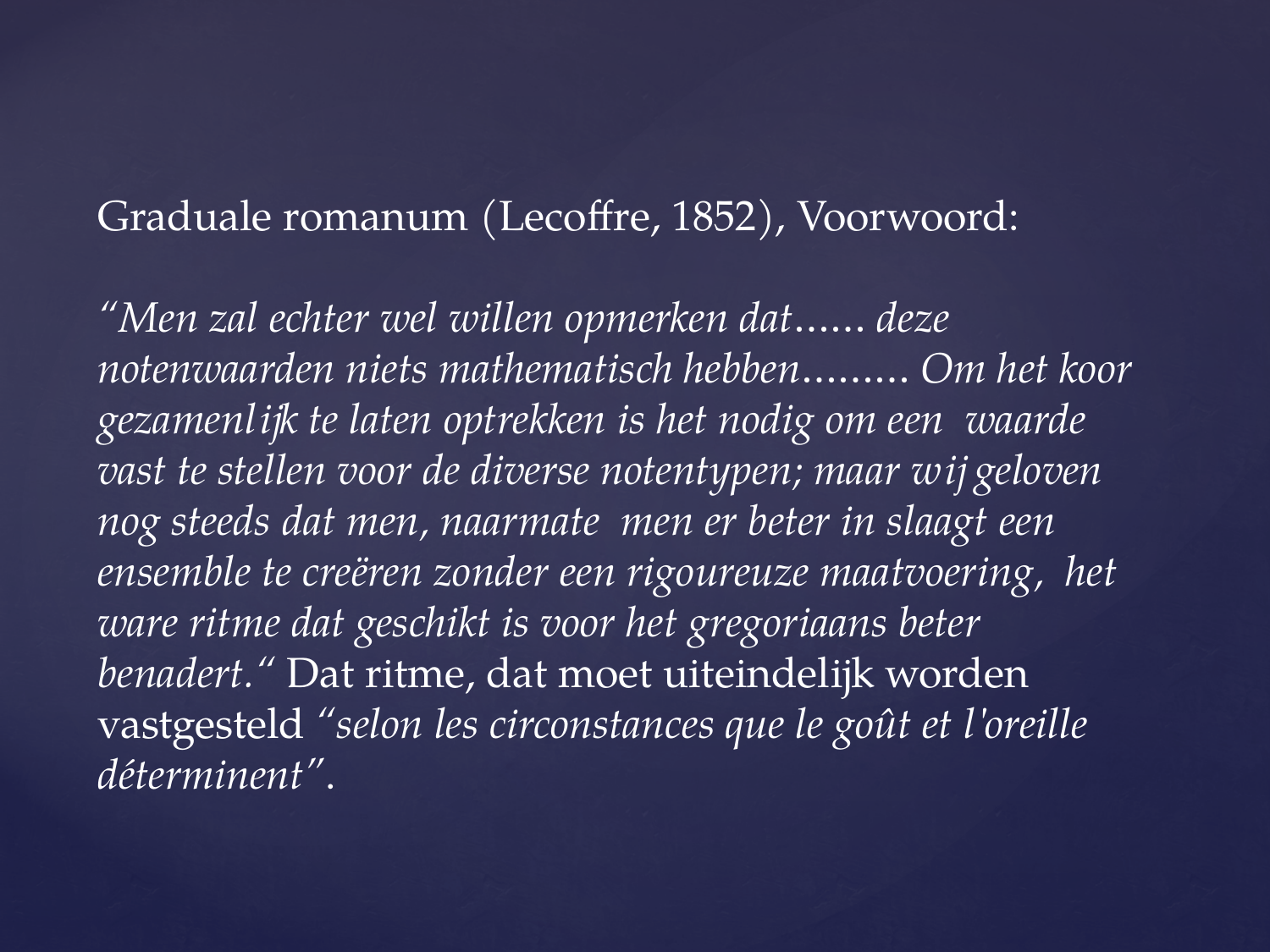

# Graduale romanum (Lecoffre, 1852), Voorwoord: “Men zal echter wel willen opmerken dat…… deze notenwaarden niets mathematisch hebben……… Om het koor gezamenlijk te laten optrekken is het nodig om een  waarde vast te stellen voor de diverse notentypen; maar wij geloven nog steeds dat men, naarmate  men er beter in slaagt een ensemble te creëren zonder een rigoureuze maatvoering,  het ware ritme dat geschikt is voor het gregoriaans beter benadert.“ Dat ritme, dat moet uiteindelijk worden vastgesteld “selon les circonstances que le goût et l'oreille déterminent”.